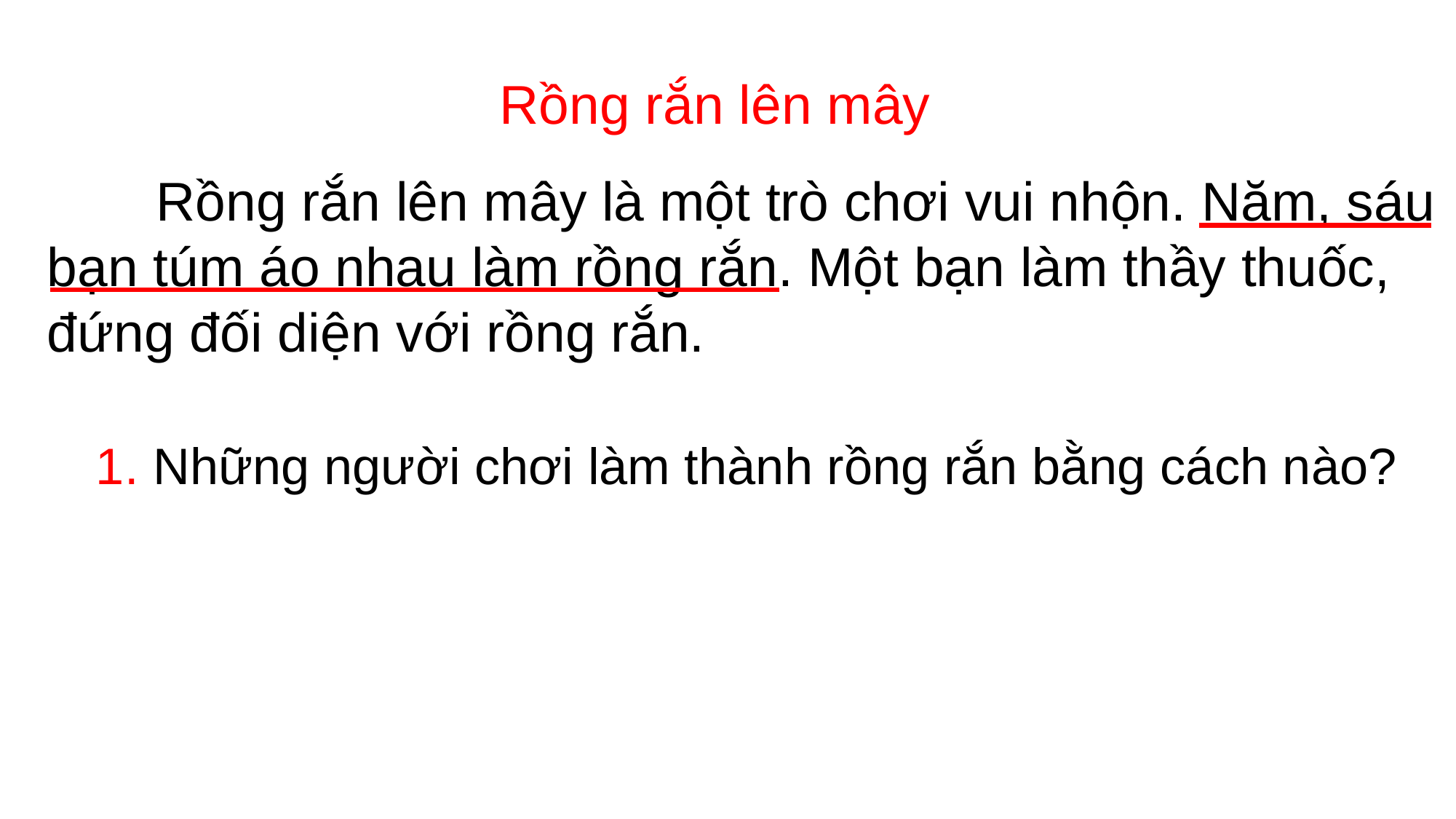

# Rồng rắn lên mây
	Rồng rắn lên mây là một trò chơi vui nhộn. Năm, sáu bạn túm áo nhau làm rồng rắn. Một bạn làm thầy thuốc, đứng đối diện với rồng rắn.

1. Những người chơi làm thành rồng rắn bằng cách nào?